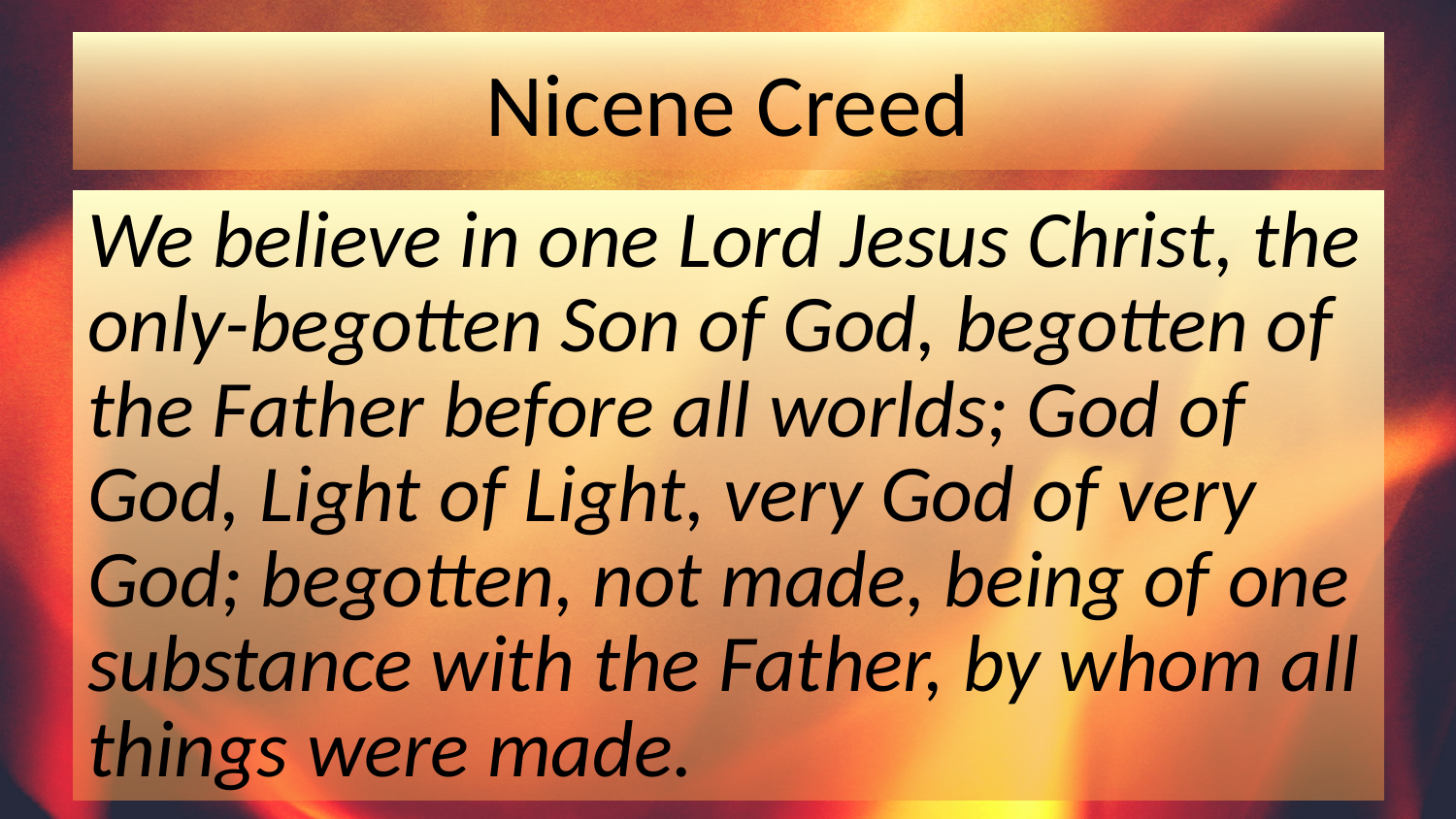

# Nicene Creed
We believe in one Lord Jesus Christ, the only-begotten Son of God, begotten of the Father before all worlds; God of God, Light of Light, very God of very God; begotten, not made, being of one substance with the Father, by whom all things were made.